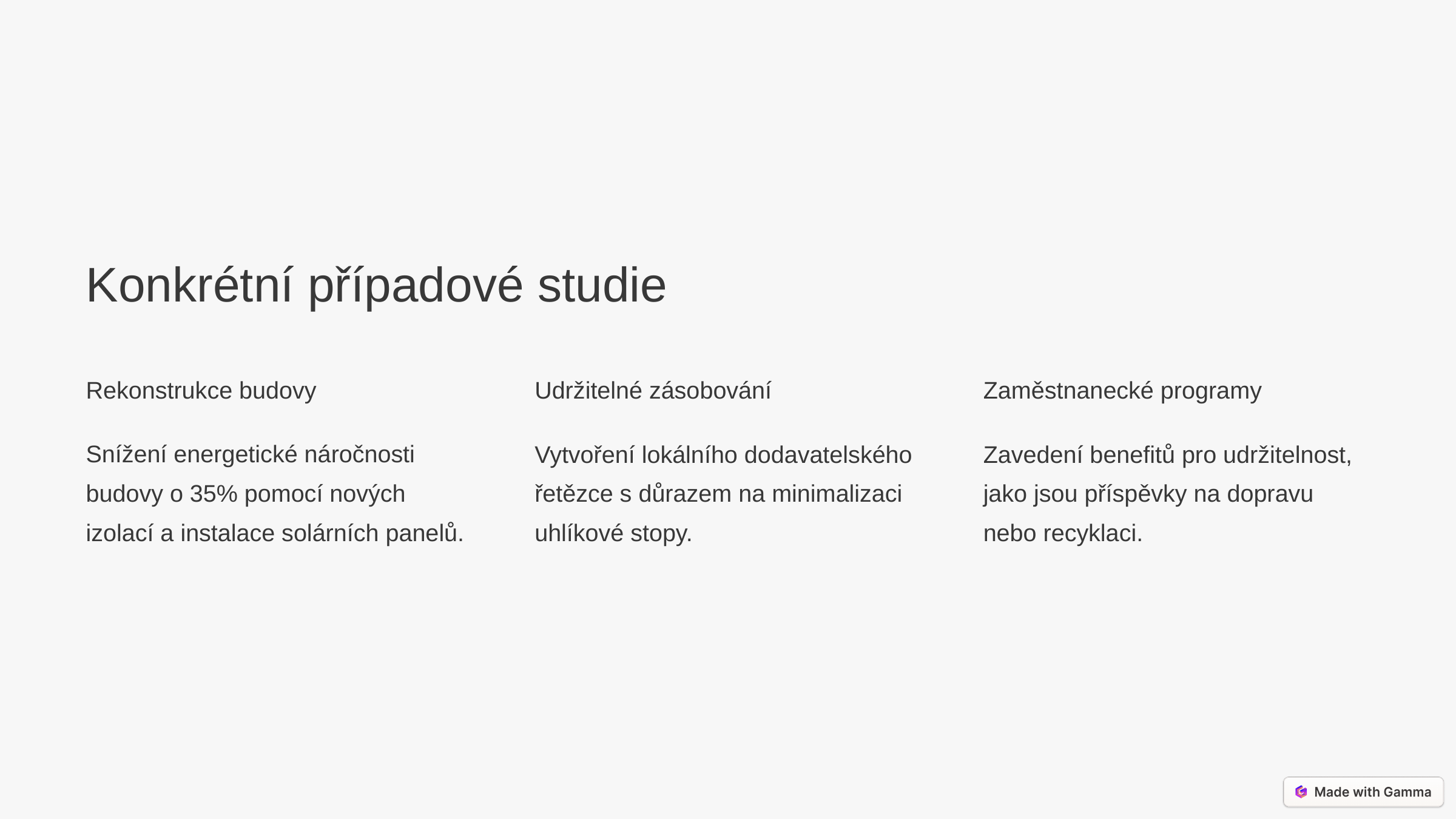

Konkrétní případové studie
Rekonstrukce budovy
Udržitelné zásobování
Zaměstnanecké programy
Snížení energetické náročnosti budovy o 35% pomocí nových izolací a instalace solárních panelů.
Vytvoření lokálního dodavatelského řetězce s důrazem na minimalizaci uhlíkové stopy.
Zavedení benefitů pro udržitelnost, jako jsou příspěvky na dopravu nebo recyklaci.